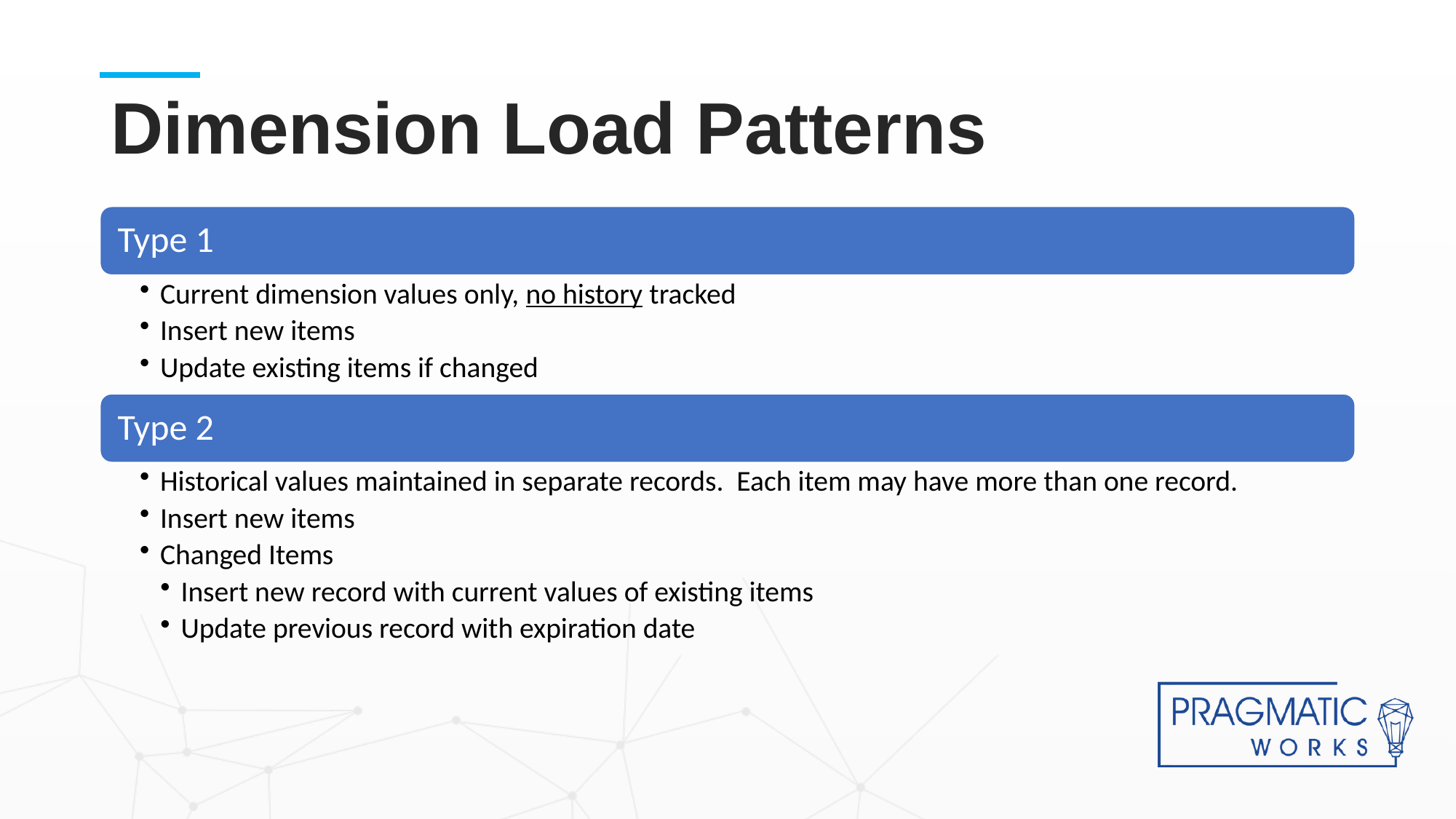

# Dimension Load Patterns
Type 1
Current dimension values only, no history tracked
Insert new items
Update existing items if changed
Type 2
Historical values maintained in separate records.  Each item may have more than one record.
Insert new items
Changed Items
Insert new record with current values of existing items
Update previous record with expiration date